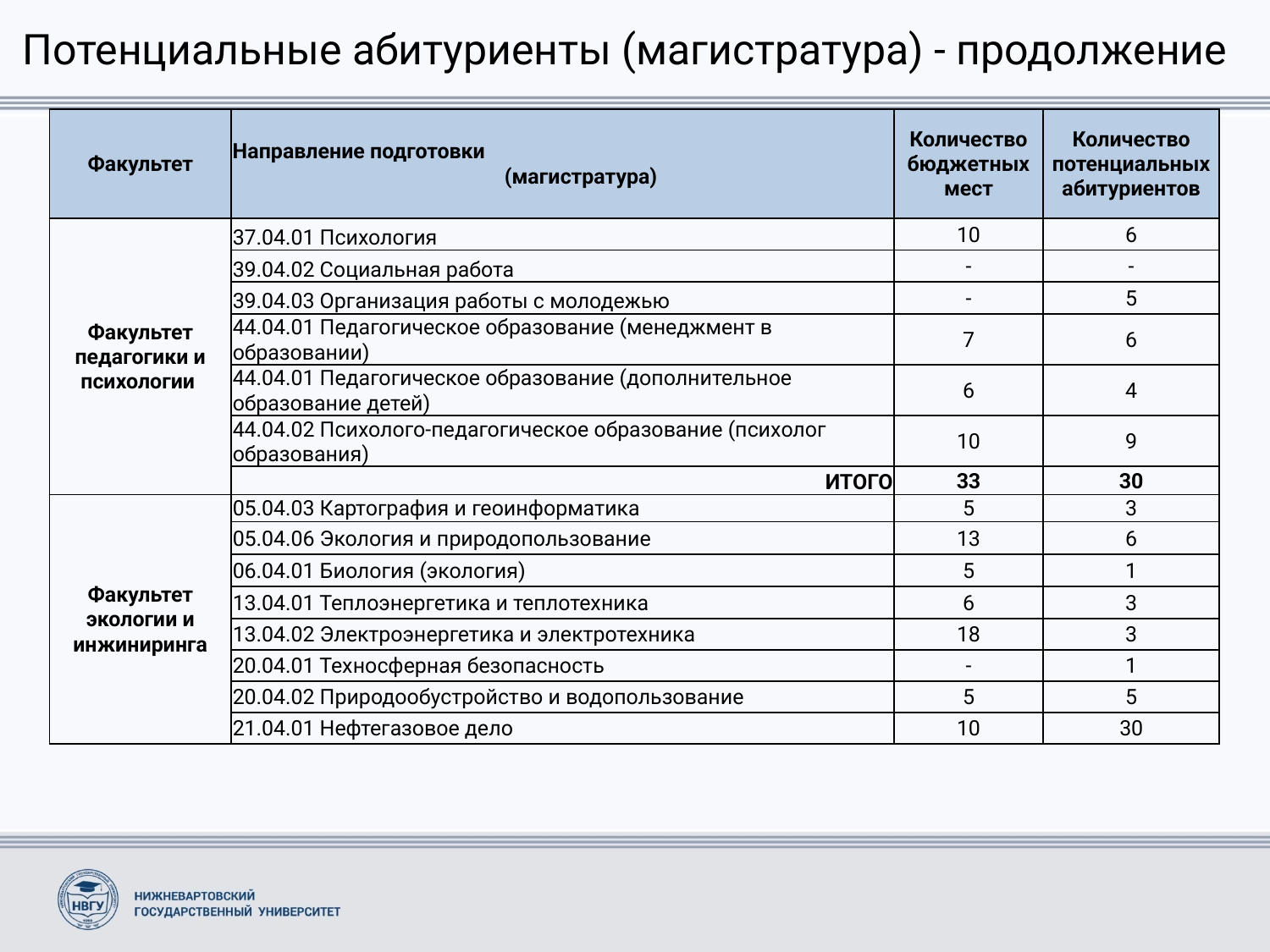

# Потенциальные абитуриенты (магистратура) - продолжение
| Факультет | Направление подготовки (магистратура) | Количество бюджетных мест | Количество потенциальных абитуриентов |
| --- | --- | --- | --- |
| Факультет педагогики и психологии | 37.04.01 Психология | 10 | 6 |
|  | 39.04.02 Социальная работа | - | - |
|  | 39.04.03 Организация работы с молодежью | - | 5 |
|  | 44.04.01 Педагогическое образование (менеджмент в образовании) | 7 | 6 |
|  | 44.04.01 Педагогическое образование (дополнительное образование детей) | 6 | 4 |
|  | 44.04.02 Психолого-педагогическое образование (психолог образования) | 10 | 9 |
|  | ИТОГО | 33 | 30 |
| Факультет экологии и инжиниринга | 05.04.03 Картография и геоинформатика | 5 | 3 |
|  | 05.04.06 Экология и природопользование | 13 | 6 |
|  | 06.04.01 Биология (экология) | 5 | 1 |
|  | 13.04.01 Теплоэнергетика и теплотехника | 6 | 3 |
|  | 13.04.02 Электроэнергетика и электротехника | 18 | 3 |
|  | 20.04.01 Техносферная безопасность | - | 1 |
|  | 20.04.02 Природообустройство и водопользование | 5 | 5 |
|  | 21.04.01 Нефтегазовое дело | 10 | 30 |